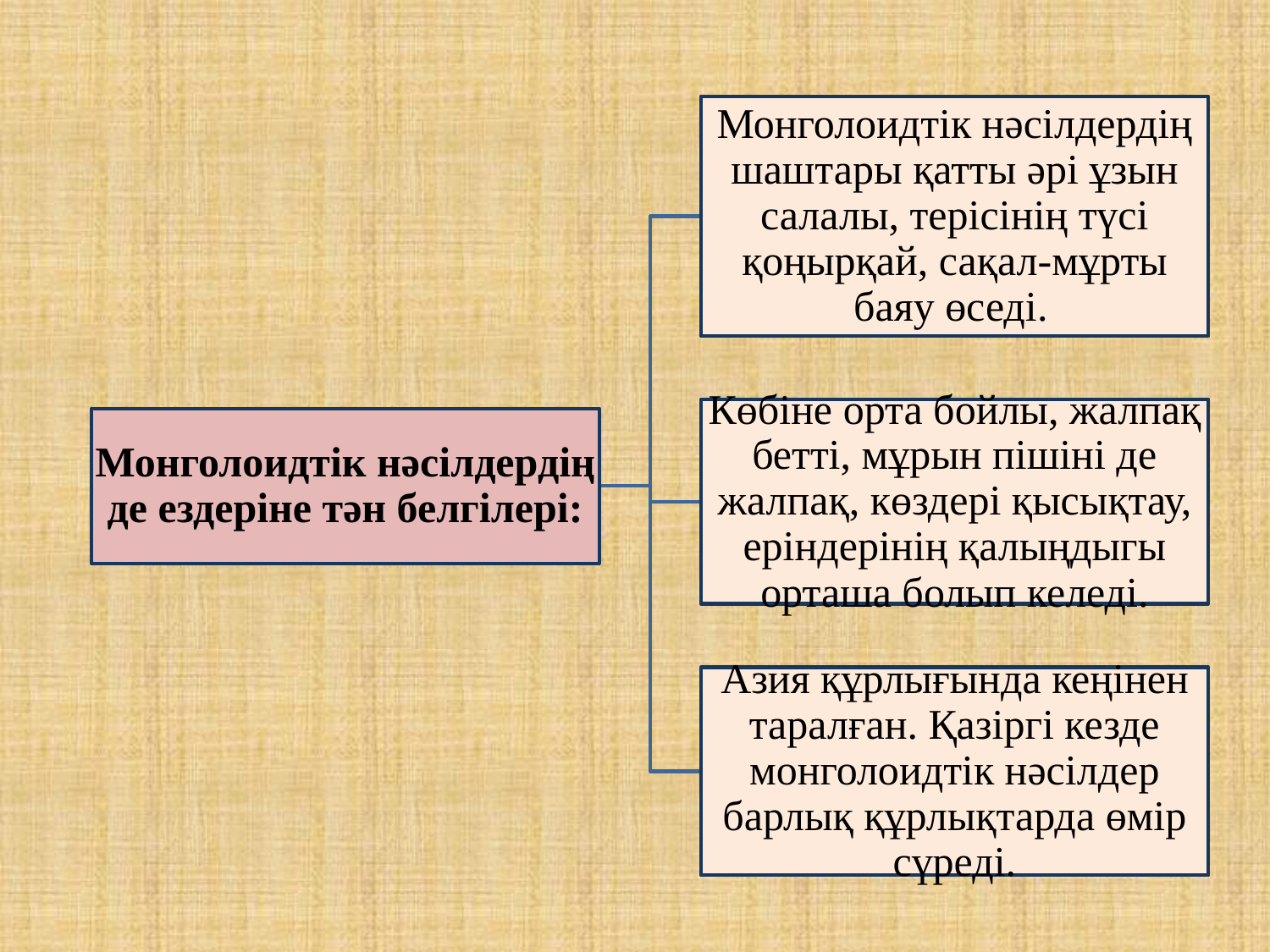

Монголоидтік нәсілдердің де ездеріне тән белгілері:
Монголоидтік нәсілдердің шаштары қатты әрі ұзын салалы, терісінің түсі қоңырқай, сақал-мұрты баяу өседі.
Көбіне орта бойлы, жалпақ бетті, мұрын пішіні де жалпақ, көздері қысықтау, еріндерінің қалыңдыгы орташа болып келеді.
Азия құрлығында кеңінен таралған. Қазіргі кезде монголоидтік нәсілдер барлық құрлықтарда өмір сүреді.